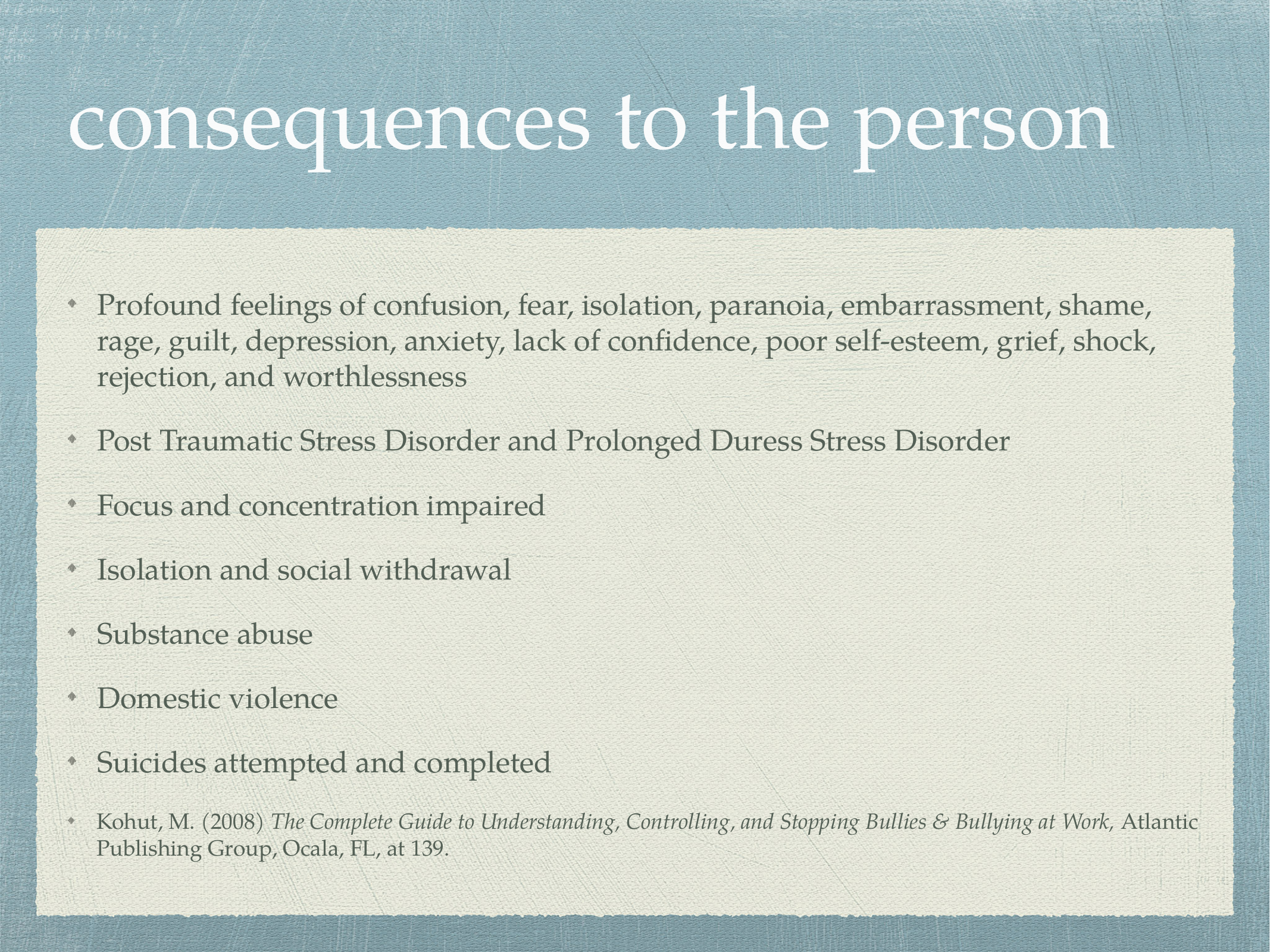

# consequences to the person
Profound feelings of confusion, fear, isolation, paranoia, embarrassment, shame, rage, guilt, depression, anxiety, lack of confidence, poor self-esteem, grief, shock, rejection, and worthlessness
Post Traumatic Stress Disorder and Prolonged Duress Stress Disorder
Focus and concentration impaired
Isolation and social withdrawal
Substance abuse
Domestic violence
Suicides attempted and completed
Kohut, M. (2008) The Complete Guide to Understanding, Controlling, and Stopping Bullies & Bullying at Work, Atlantic Publishing Group, Ocala, FL, at 139.